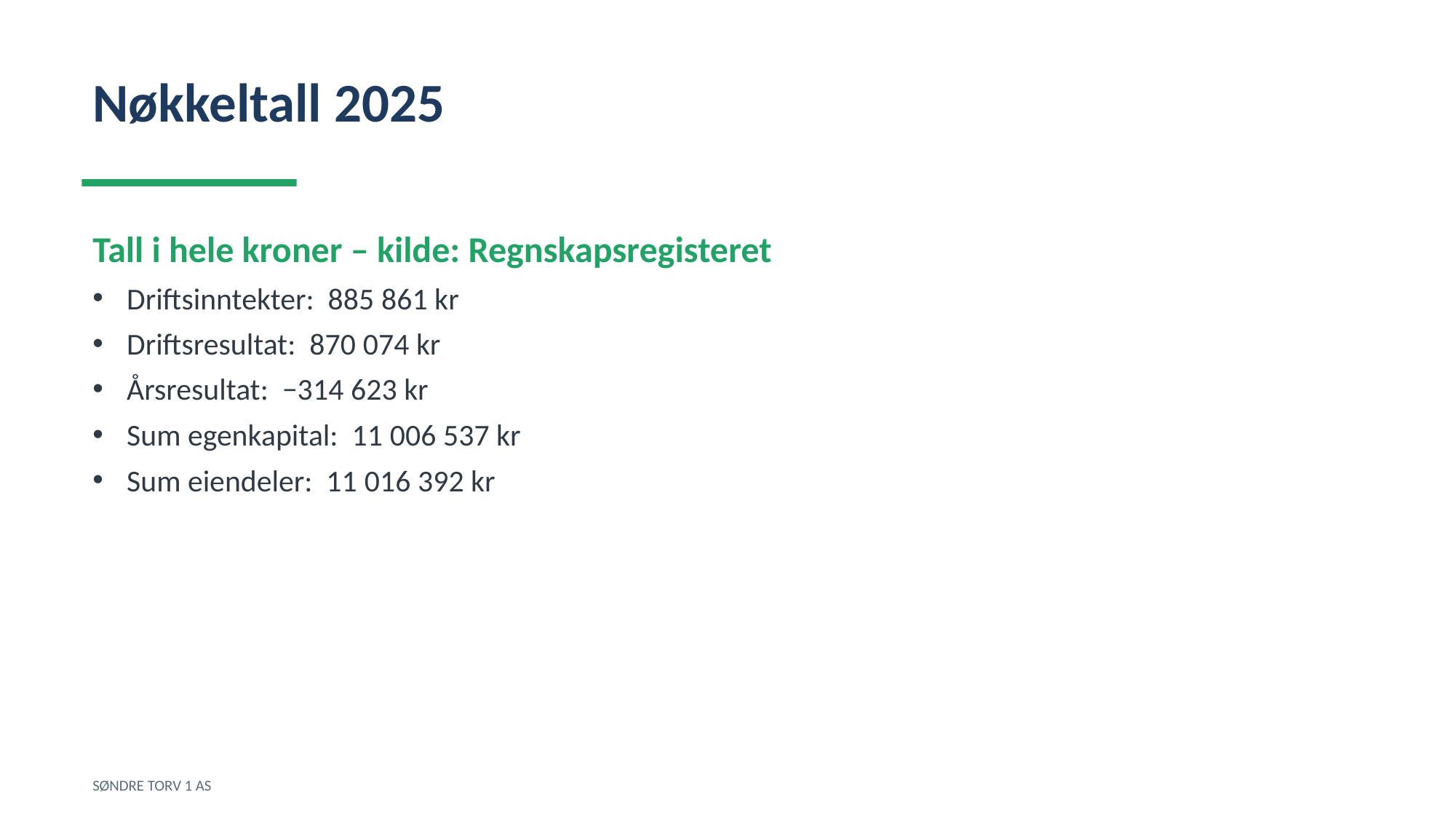

Nøkkeltall 2025

Tall i hele kroner – kilde: Regnskapsregisteret
Driftsinntekter:  885 861 kr
Driftsresultat:  870 074 kr
Årsresultat:  −314 623 kr
Sum egenkapital:  11 006 537 kr
Sum eiendeler:  11 016 392 kr
SØNDRE TORV 1 AS